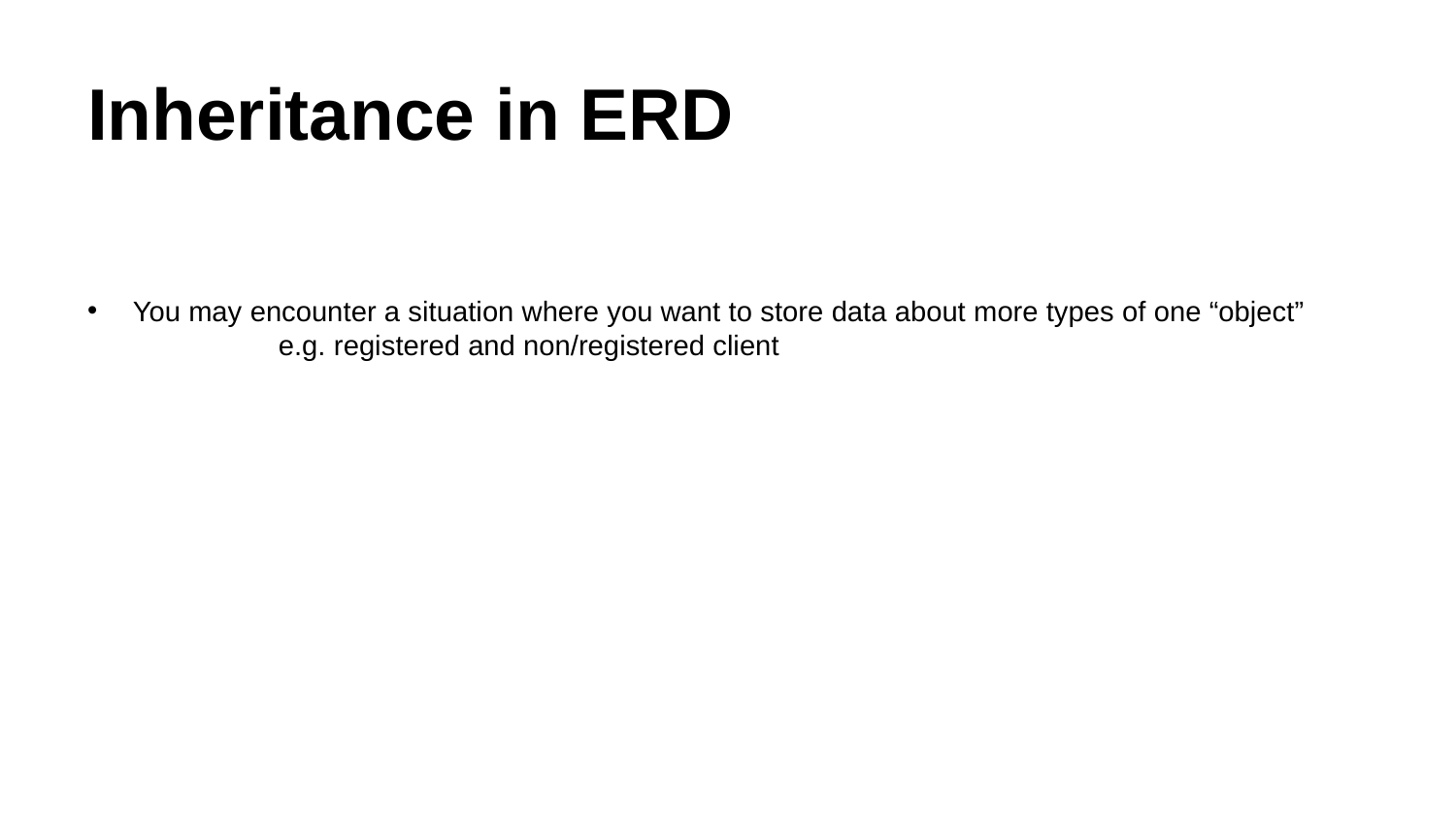

# Inheritance in ERD
You may encounter a situation where you want to store data about more types of one “object”	e.g. registered and non/registered client